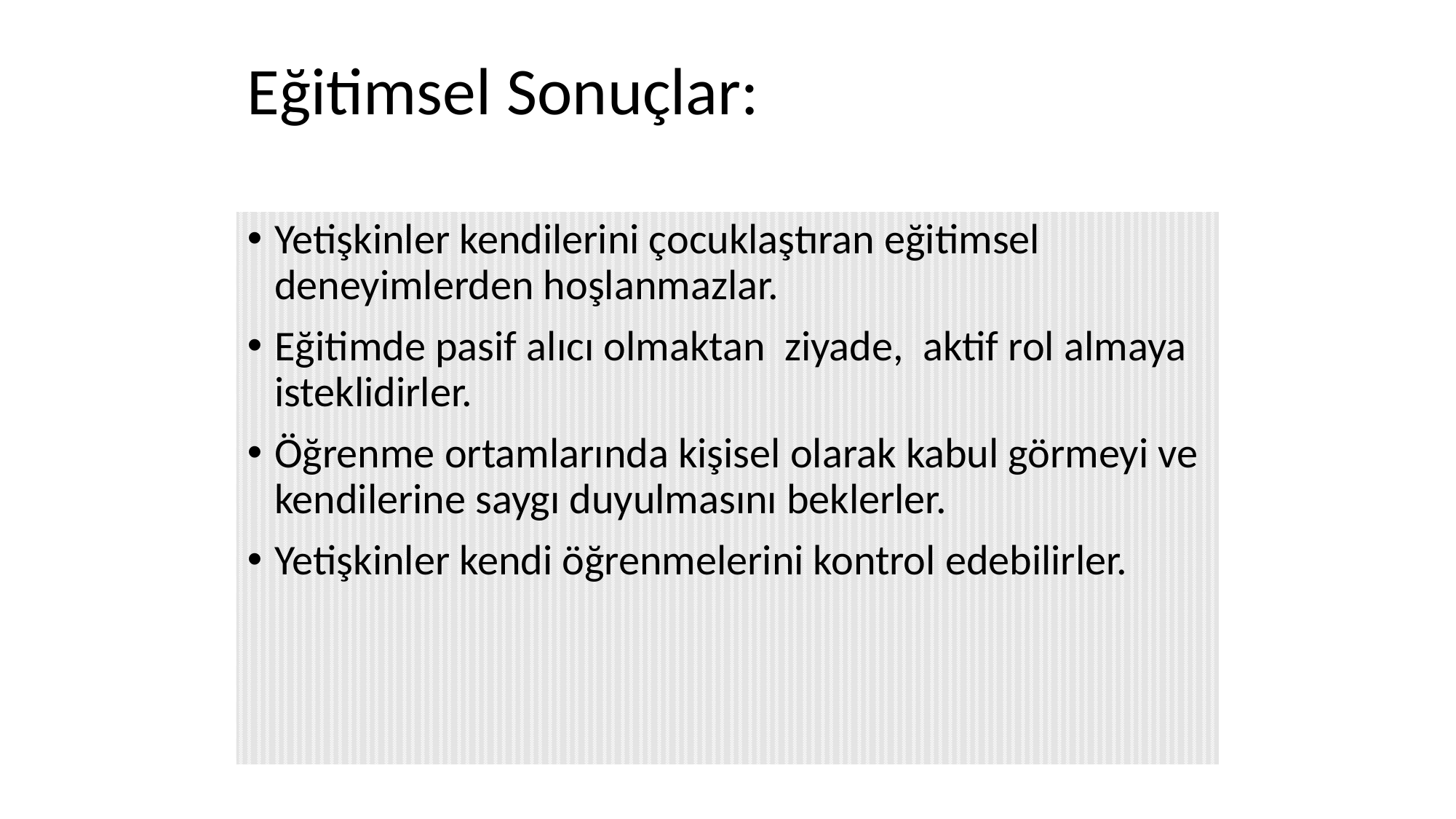

# Eğitimsel Sonuçlar:
Yetişkinler kendilerini çocuklaştıran eğitimsel deneyimlerden hoşlanmazlar.
Eğitimde pasif alıcı olmaktan  ziyade,  aktif rol almaya isteklidirler.
Öğrenme ortamlarında kişisel olarak kabul görmeyi ve kendilerine saygı duyulmasını beklerler.
Yetişkinler kendi öğrenmelerini kontrol edebilirler.